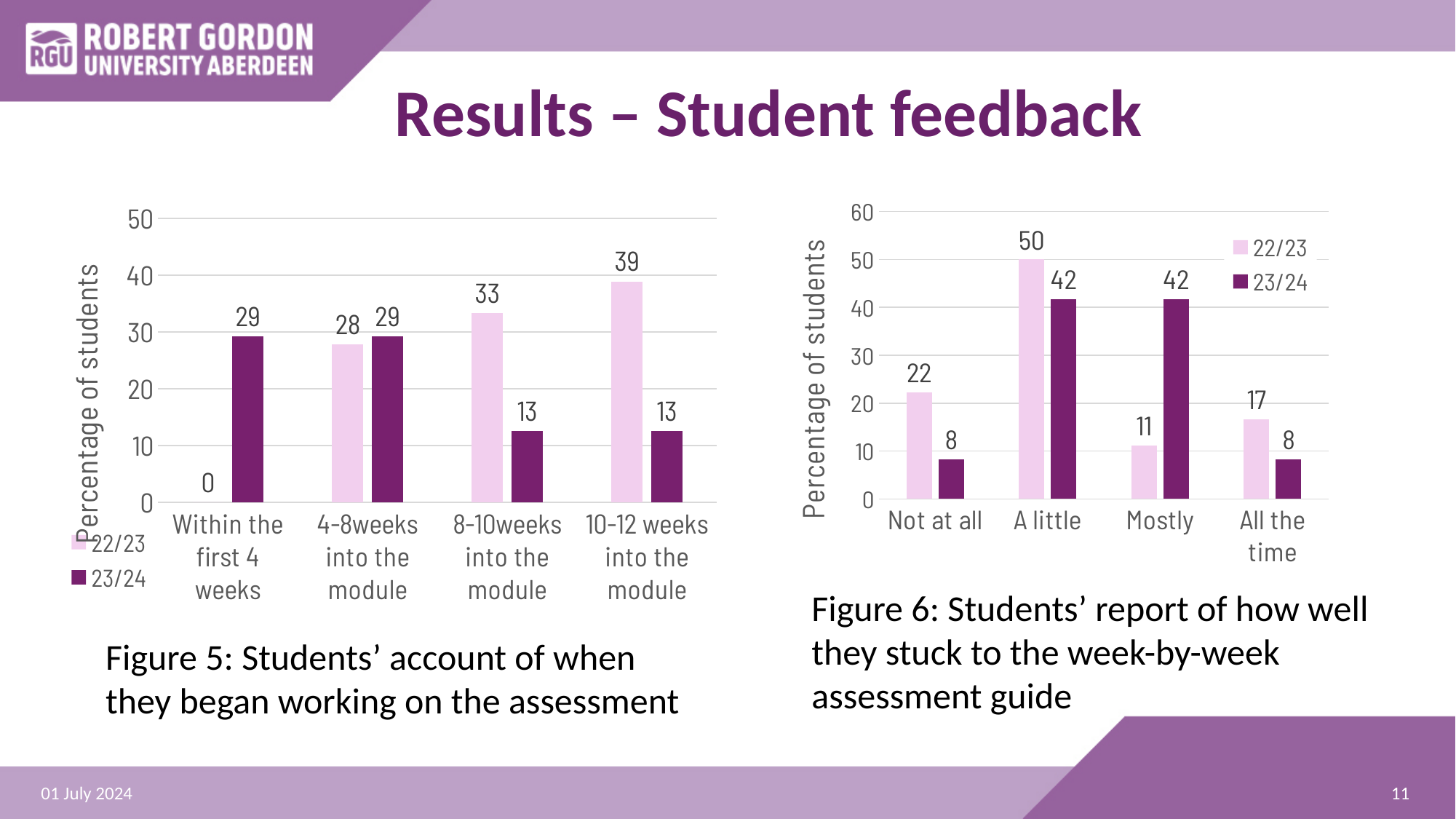

# Results – Student feedback

### Chart

| Category | 22/23 | 23/24 |
|---|---|---|
| Not at all | 22.22222222222222 | 8.333333333333332 |
| A little | 50.0 | 41.66666666666667 |
| Mostly | 11.11111111111111 | 41.66666666666667 |
| All the time | 16.666666666666664 | 8.333333333333332 |

### Chart

| Category | 22/23 | 23/24 |
|---|---|---|
| Within the first 4 weeks | 0.0 | 29.166666666666668 |
| 4-8weeks into the module | 27.77777777777778 | 29.166666666666668 |
| 8-10weeks into the module | 33.33333333333333 | 12.5 |
| 10-12 weeks into the module | 38.88888888888889 | 12.5 |
Figure 6: Students’ report of how well they stuck to the week-by-week assessment guide
Figure 5: Students’ account of when they began working on the assessment
11
01 July 2024